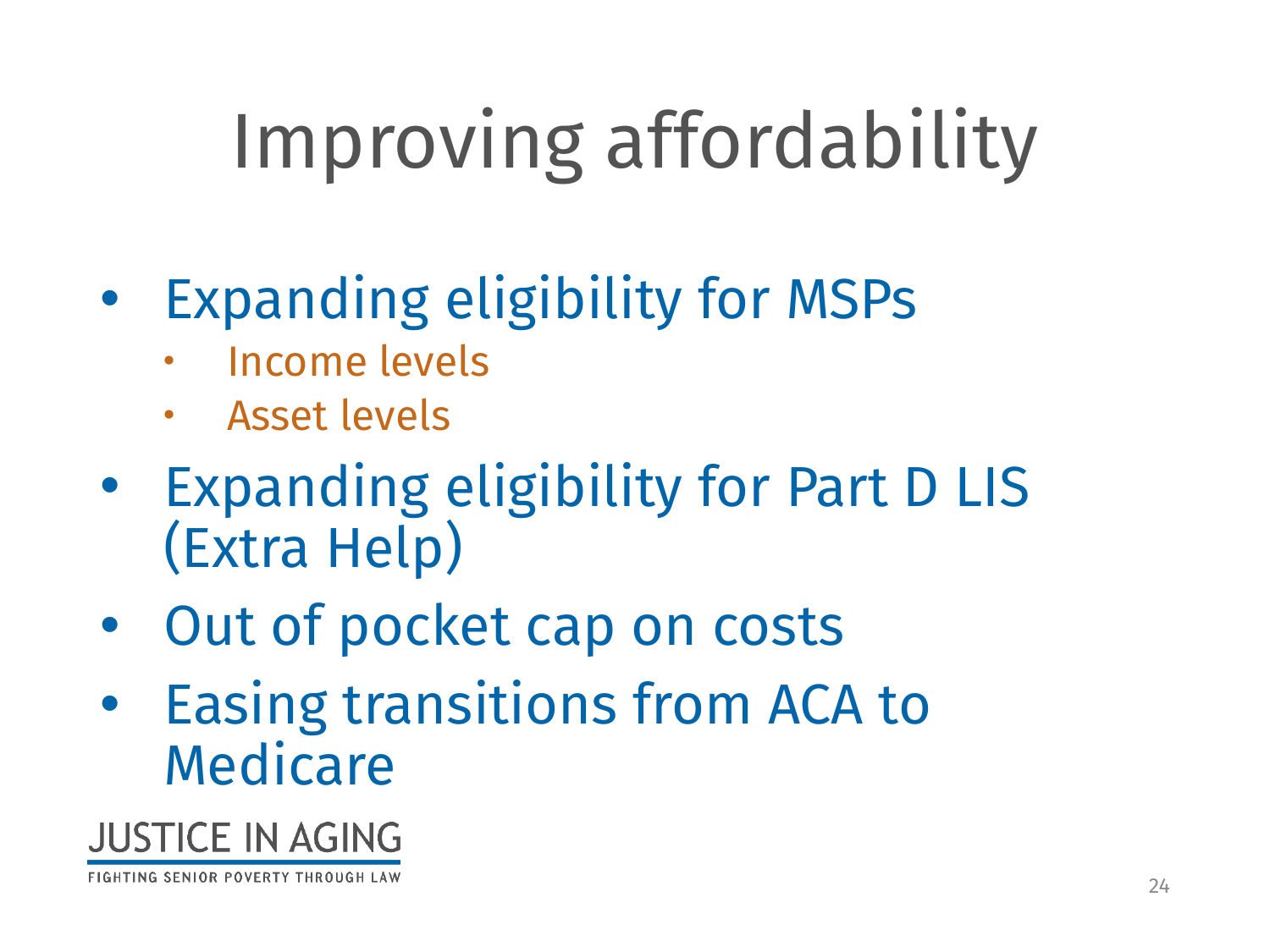

# Improving affordability
Expanding eligibility for MSPs
Income levels
Asset levels
Expanding eligibility for Part D LIS (Extra Help)
Out of pocket cap on costs
Easing transitions from ACA to Medicare

24